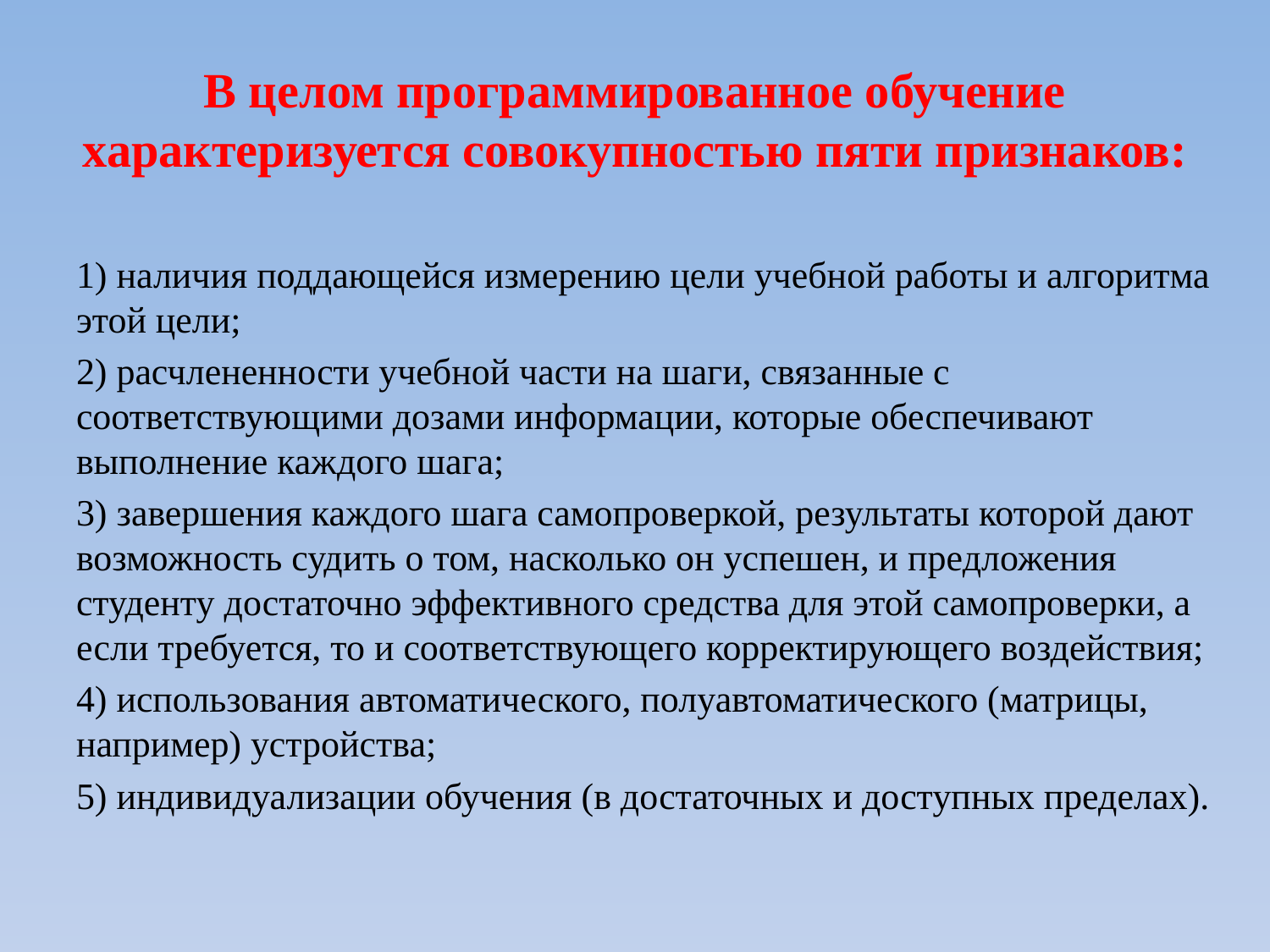

# В целом программированное обучение характеризуется совокупностью пяти признаков:

1) наличия поддающейся измерению цели учебной работы и алгоритма этой цели;
2) расчлененности учебной части на шаги, связанные с соответствующими дозами информации, которые обеспечивают выполнение каждого шага;
3) завершения каждого шага самопроверкой, результаты которой дают возможность судить о том, насколько он успешен, и предложения студенту достаточно эффективного средства для этой самопроверки, а если требуется, то и соответствующего корректирующего воздействия;
4) использования автоматического, полуавтоматического (матрицы, например) устройства;
5) индивидуализации обучения (в достаточных и доступных пределах).